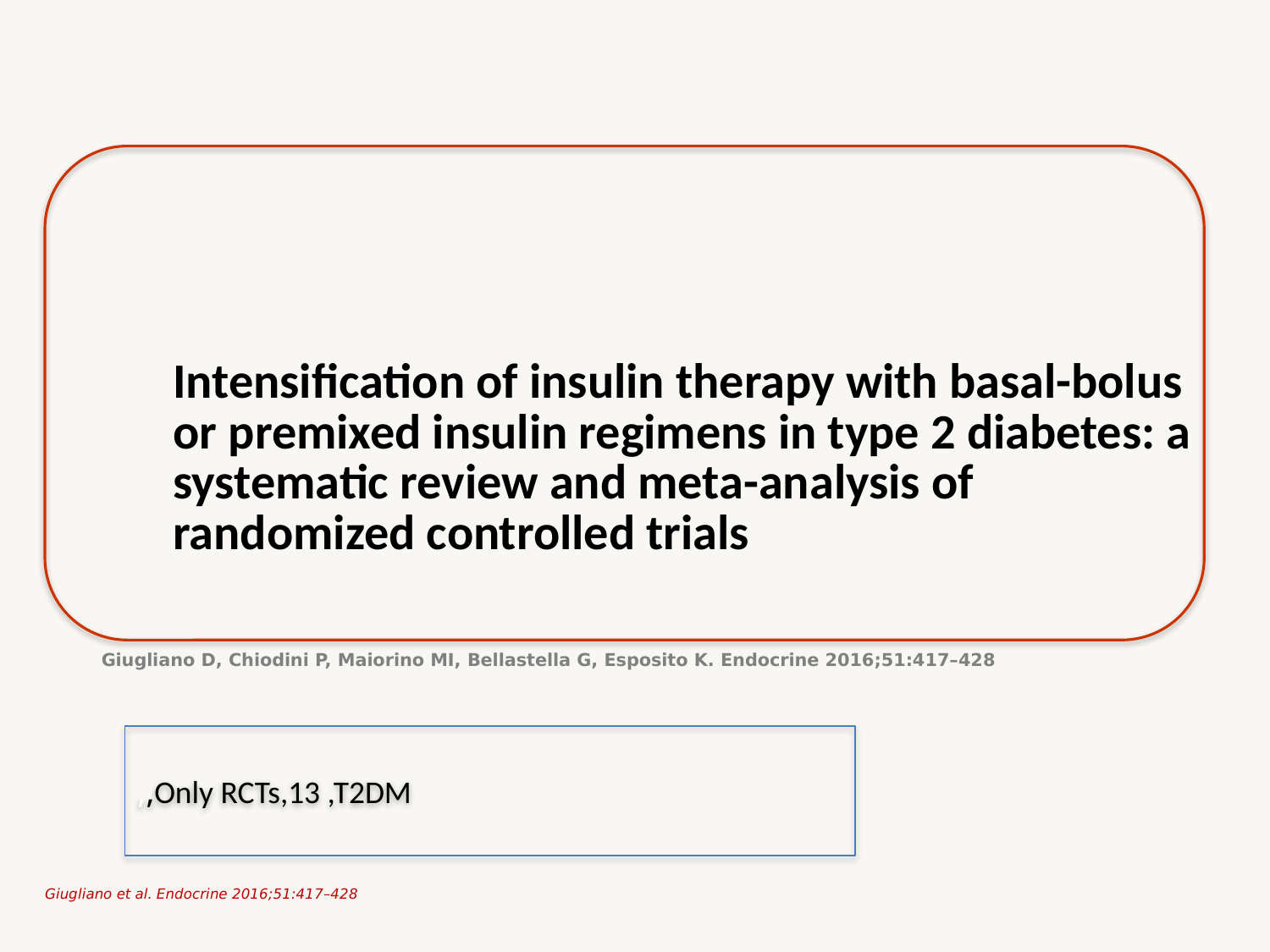

# Intensification of insulin therapy with basal-bolus or premixed insulin regimens in type 2 diabetes: a systematic review and meta-analysis of randomized controlled trials
Giugliano D, Chiodini P, Maiorino MI, Bellastella G, Esposito K. Endocrine 2016;51:417–428
Only RCTs,13 ,T2DM,,
Giugliano et al. Endocrine 2016;51:417–428